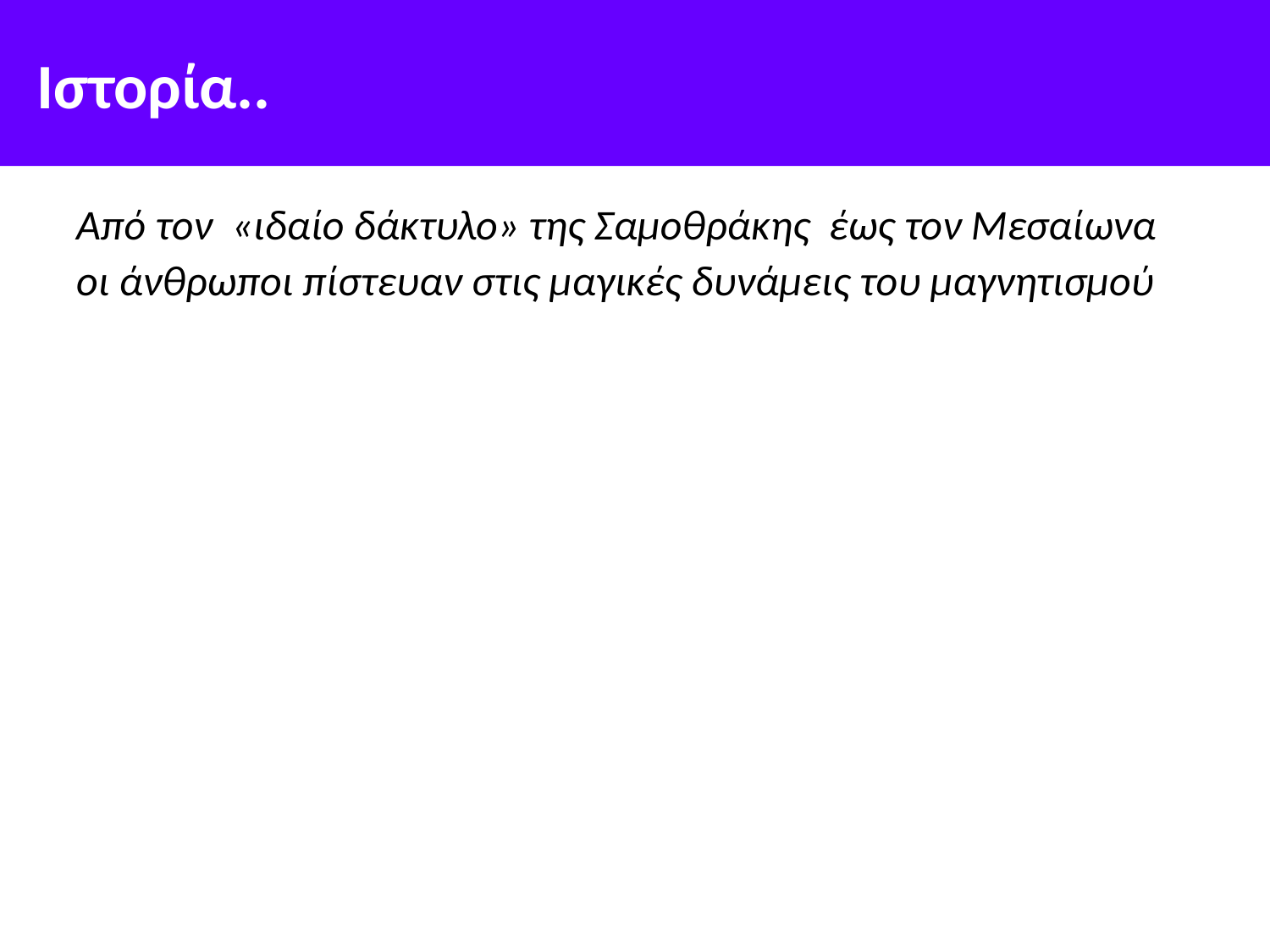

# Ιστορία..
Από τον  «ιδαίο δάκτυλο» της Σαμοθράκης  έως τον Μεσαίωνα οι άνθρωποι πίστευαν στις μαγικές δυνάμεις του μαγνητισμού